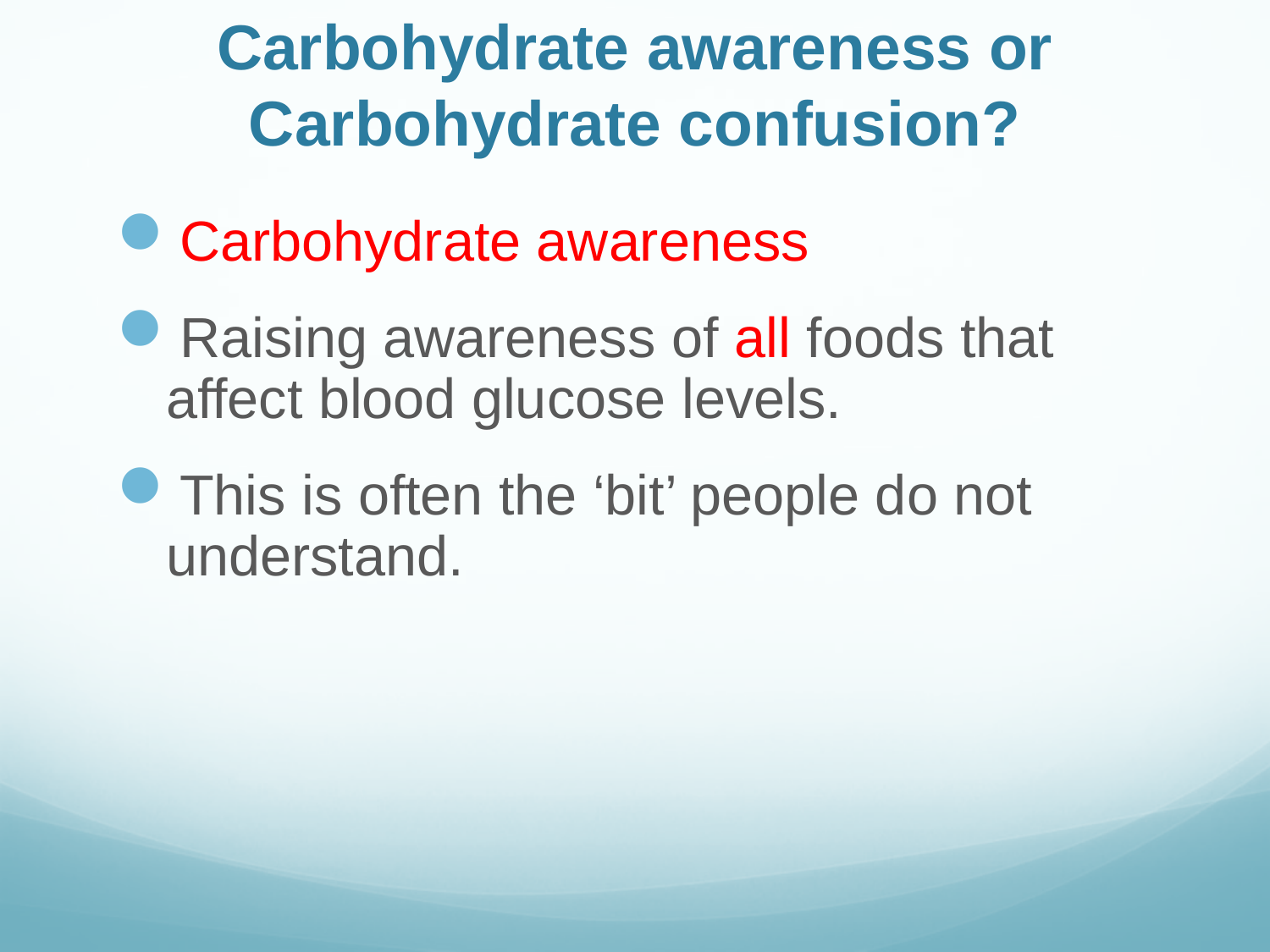

Carbohydrate awareness or Carbohydrate confusion?
Carbohydrate awareness
Raising awareness of all foods that affect blood glucose levels.
This is often the ‘bit’ people do not understand.